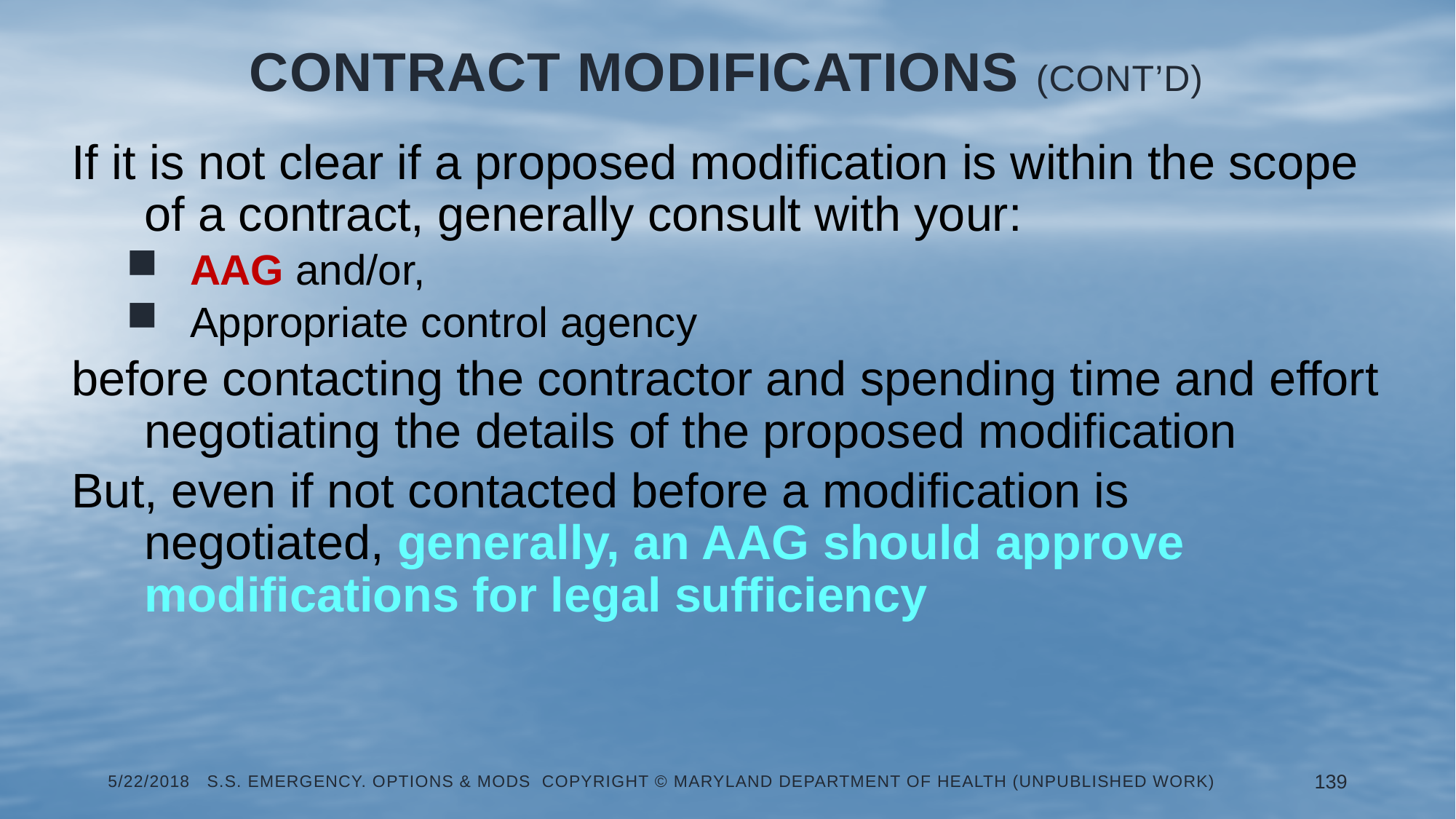

# Contract Modifications (Cont’d)
If it is not clear if a proposed modification is within the scope of a contract, generally consult with your:
AAG and/or,
Appropriate control agency
before contacting the contractor and spending time and effort negotiating the details of the proposed modification
But, even if not contacted before a modification is negotiated, generally, an AAG should approve modifications for legal sufficiency
5/22/2018   S.S. Emergency. Options & Mods  Copyright © Maryland Department of Health (Unpublished Work)
139